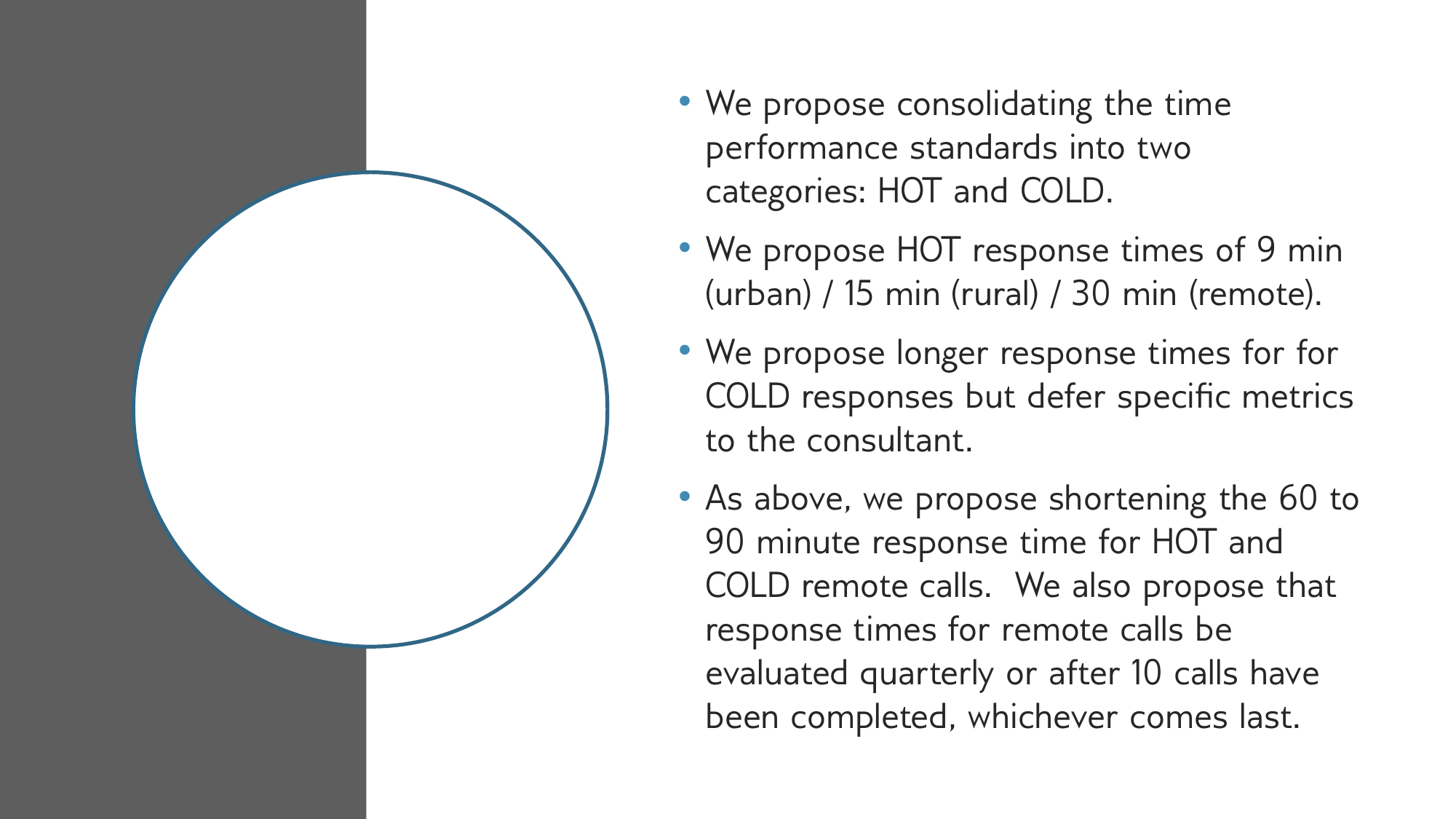

We propose consolidating the time performance standards into two categories: HOT and COLD.
We propose HOT response times of 9 min (urban) / 15 min (rural) / 30 min (remote).
We propose longer response times for for COLD responses but defer specific metrics to the consultant.
As above, we propose shortening the 60 to 90 minute response time for HOT and COLD remote calls.  We also propose that response times for remote calls be evaluated quarterly or after 10 calls have been completed, whichever comes last.

#
RECOMMENDATIONS